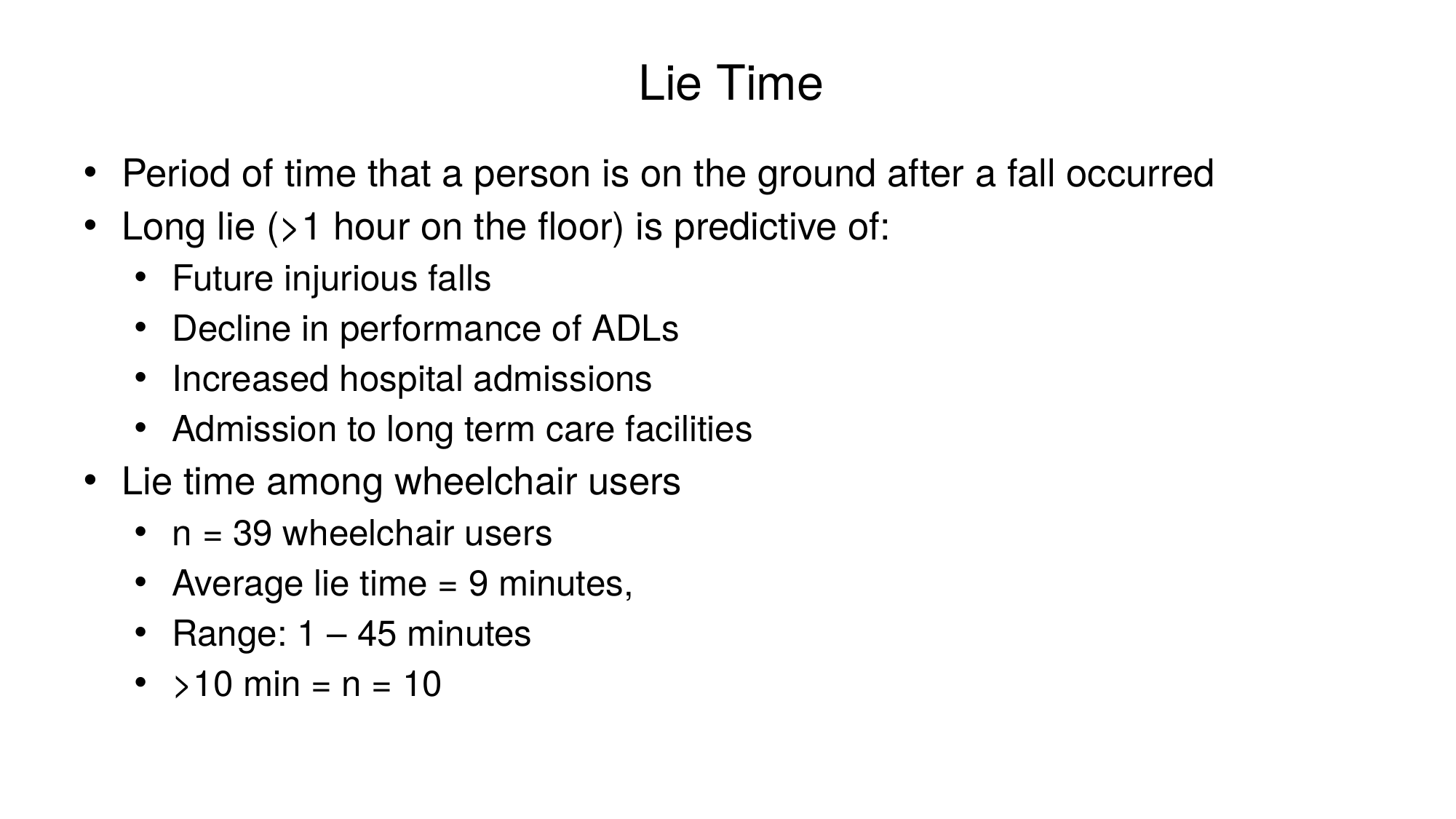

# Lie Time
Period of time that a person is on the ground after a fall occurred
Long lie (>1 hour on the floor) is predictive of:
Future injurious falls
Decline in performance of ADLs
Increased hospital admissions
Admission to long term care facilities
Lie time among wheelchair users
n = 39 wheelchair users
Average lie time = 9 minutes,
Range: 1 – 45 minutes
>10 min = n = 10